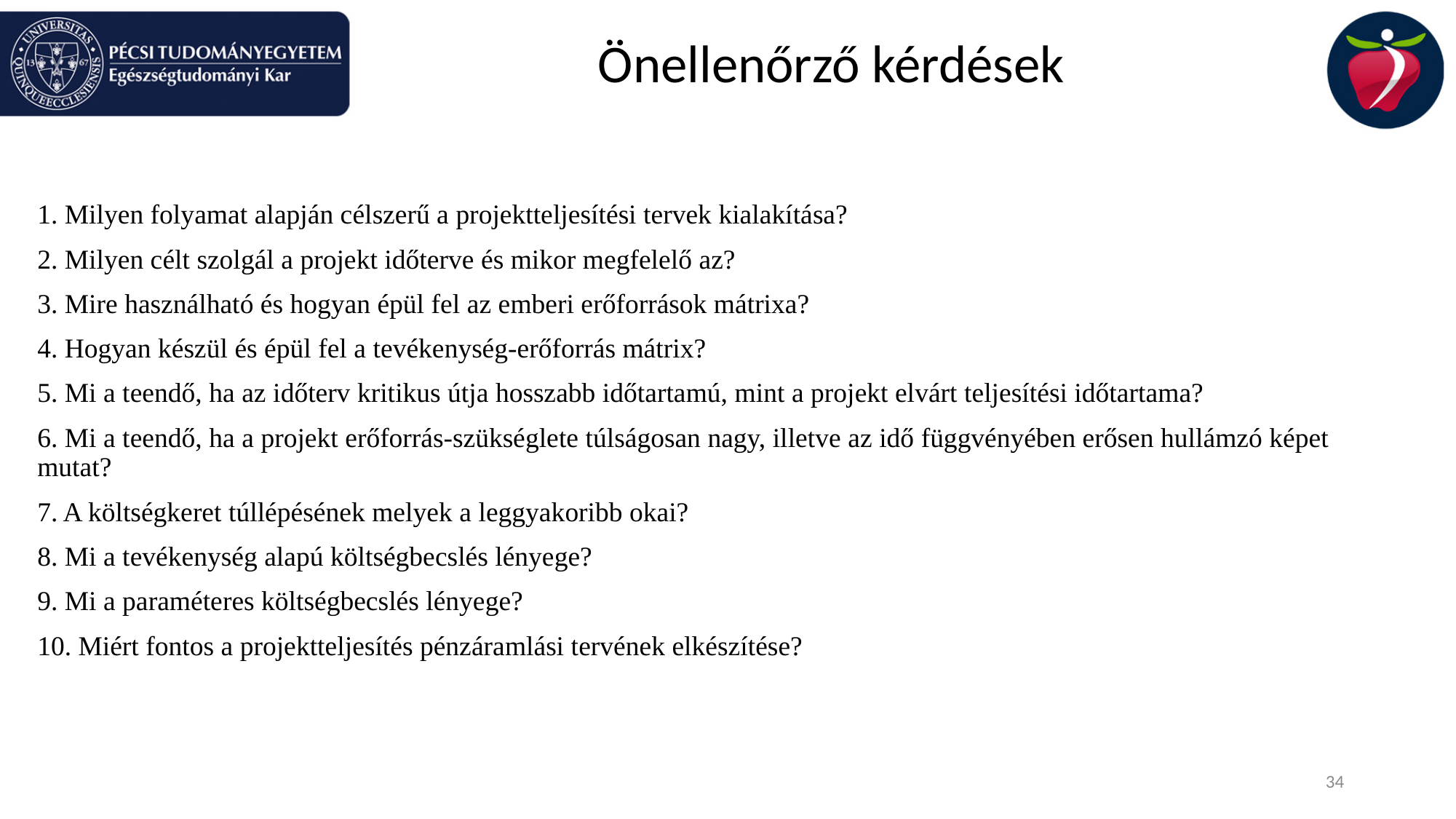

# Önellenőrző kérdések

1. Milyen folyamat alapján célszerű a projektteljesítési tervek kialakítása?
2. Milyen célt szolgál a projekt időterve és mikor megfelelő az?
3. Mire használható és hogyan épül fel az emberi erőforrások mátrixa?
4. Hogyan készül és épül fel a tevékenység-erőforrás mátrix?
5. Mi a teendő, ha az időterv kritikus útja hosszabb időtartamú, mint a projekt elvárt teljesítési időtartama?
6. Mi a teendő, ha a projekt erőforrás-szükséglete túlságosan nagy, illetve az idő függvényében erősen hullámzó képet mutat?
7. A költségkeret túllépésének melyek a leggyakoribb okai?
8. Mi a tevékenység alapú költségbecslés lényege?
9. Mi a paraméteres költségbecslés lényege?
10. Miért fontos a projektteljesítés pénzáramlási tervének elkészítése?

34